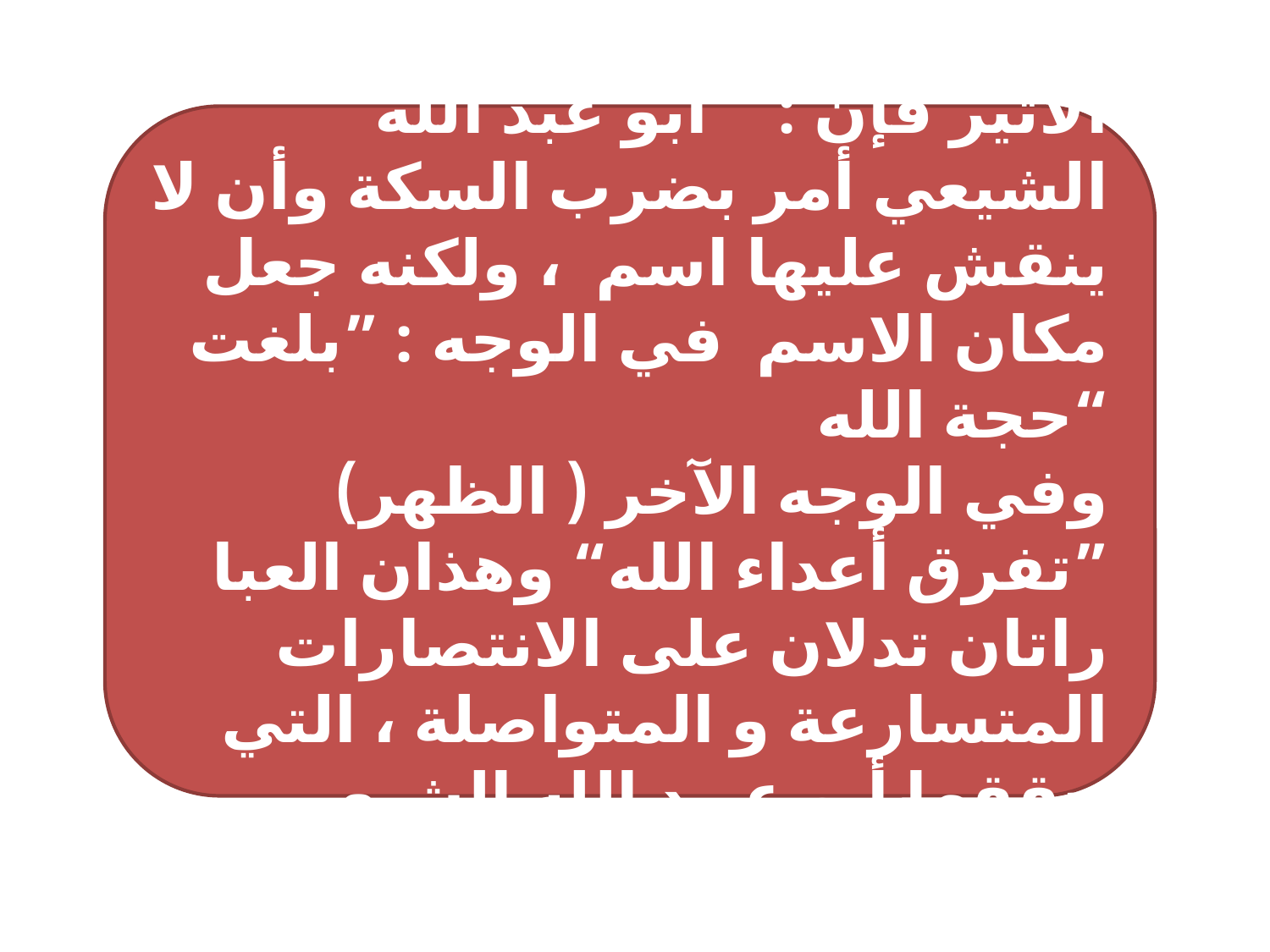

#
وحسب  العلامة ابن خلدون وابن الأثير فإن : ” أبو عبد الله الشيعي أمر بضرب السكة وأن لا ينقش عليها اسم  ، ولكنه جعل مكان الاسم  في الوجه : ”بلغت حجة الله“
وفي الوجه الآخر ( الظهر) ”تفرق أعداء الله“ وهذان العبا راتان تدلان على الانتصارات المتسارعة و المتواصلة ، التي حققها أبو عبيد الله الشيعي على خصومه على خصومهم